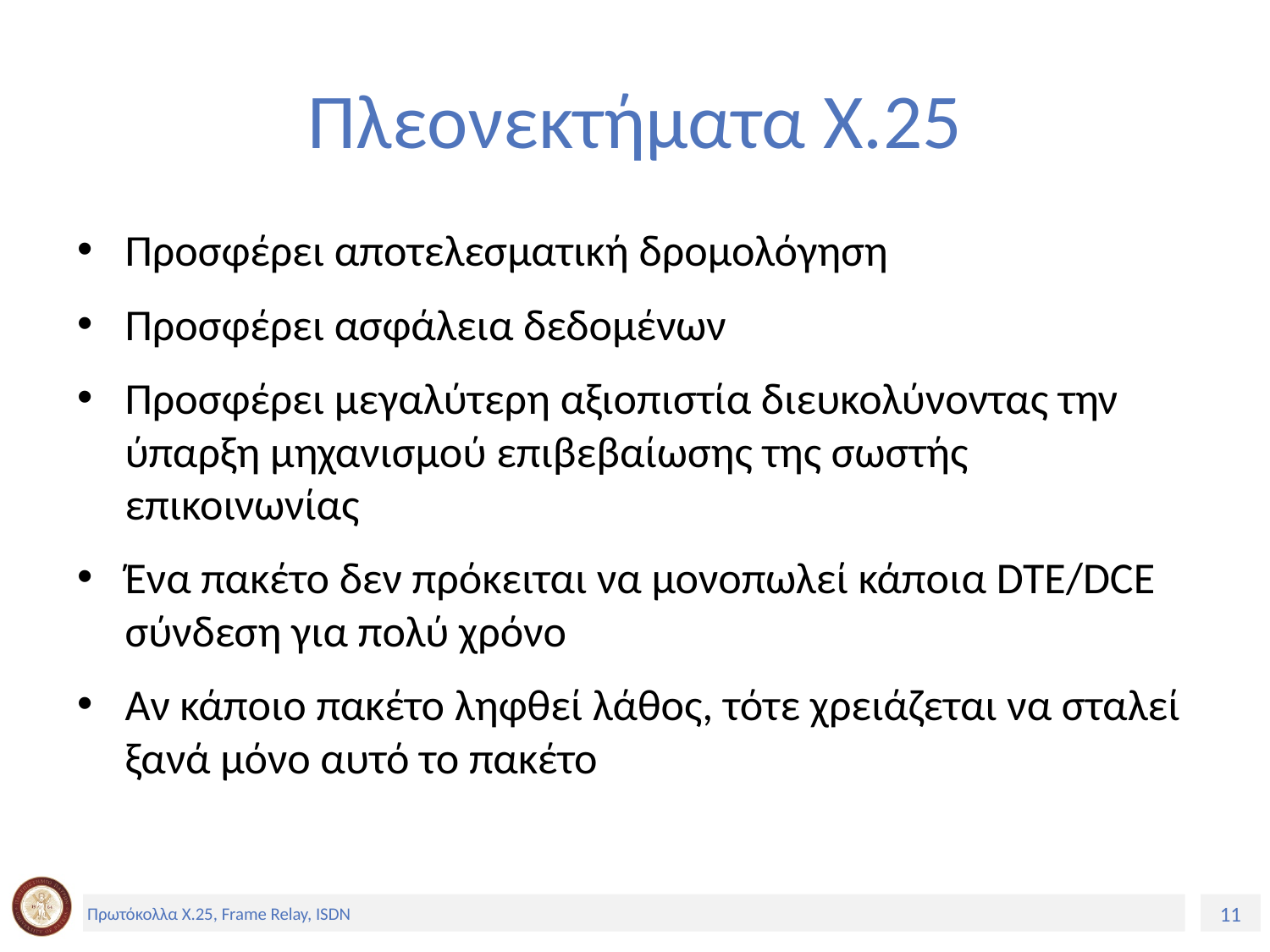

# Πλεονεκτήματα X.25
Προσφέρει αποτελεσματική δρομολόγηση
Προσφέρει ασφάλεια δεδομένων
Προσφέρει μεγαλύτερη αξιοπιστία διευκολύνοντας την ύπαρξη μηχανισμού επιβεβαίωσης της σωστής επικοινωνίας
Ένα πακέτο δεν πρόκειται να μονοπωλεί κάποια DTE/DCE σύνδεση για πολύ χρόνο
Αν κάποιο πακέτο ληφθεί λάθος, τότε χρειάζεται να σταλεί ξανά μόνο αυτό το πακέτο